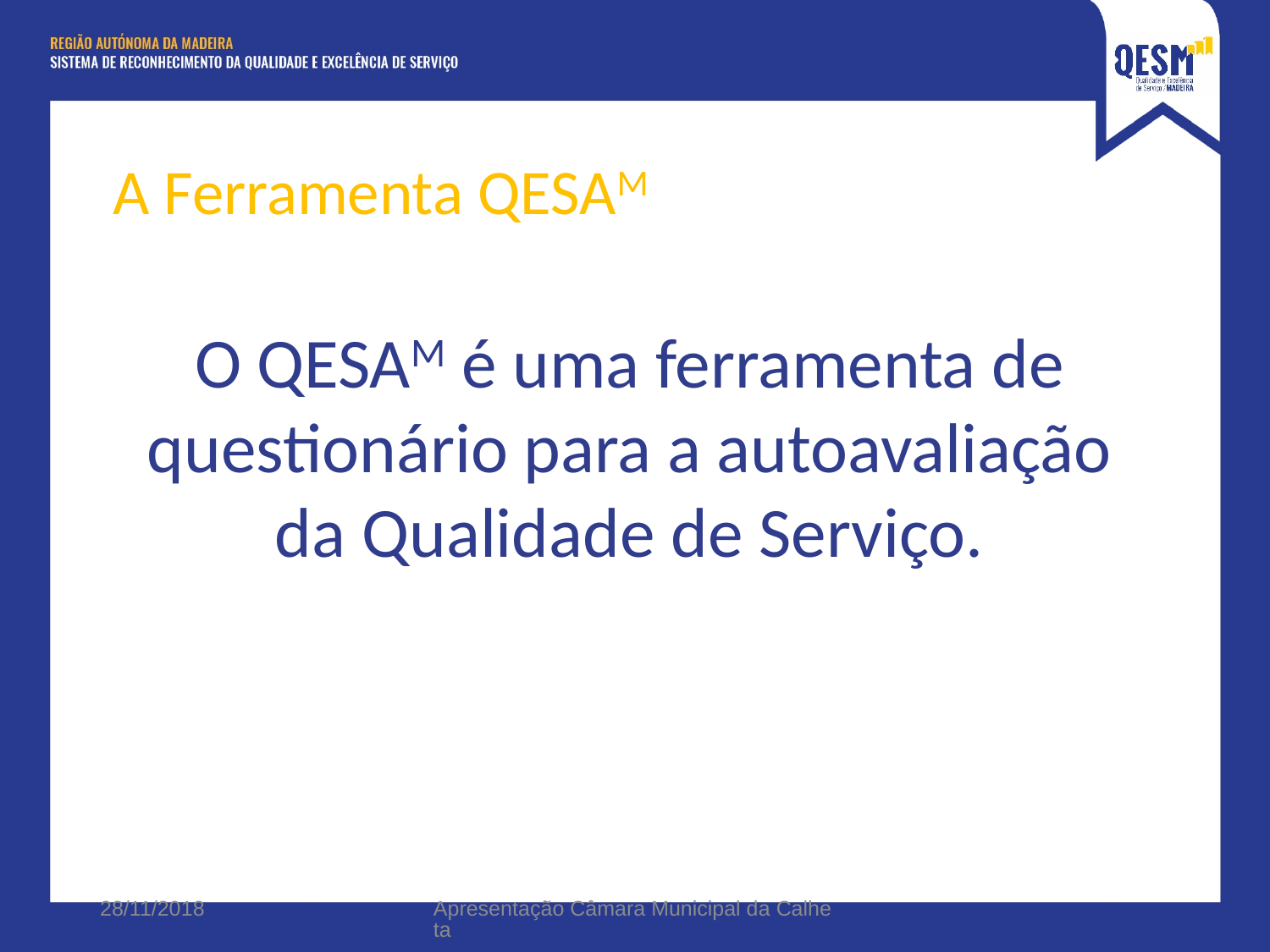

A Ferramenta QESAM
O QESAM é uma ferramenta de questionário para a autoavaliação da Qualidade de Serviço.

28/11/2018
Apresentação Câmara Municipal da Calheta